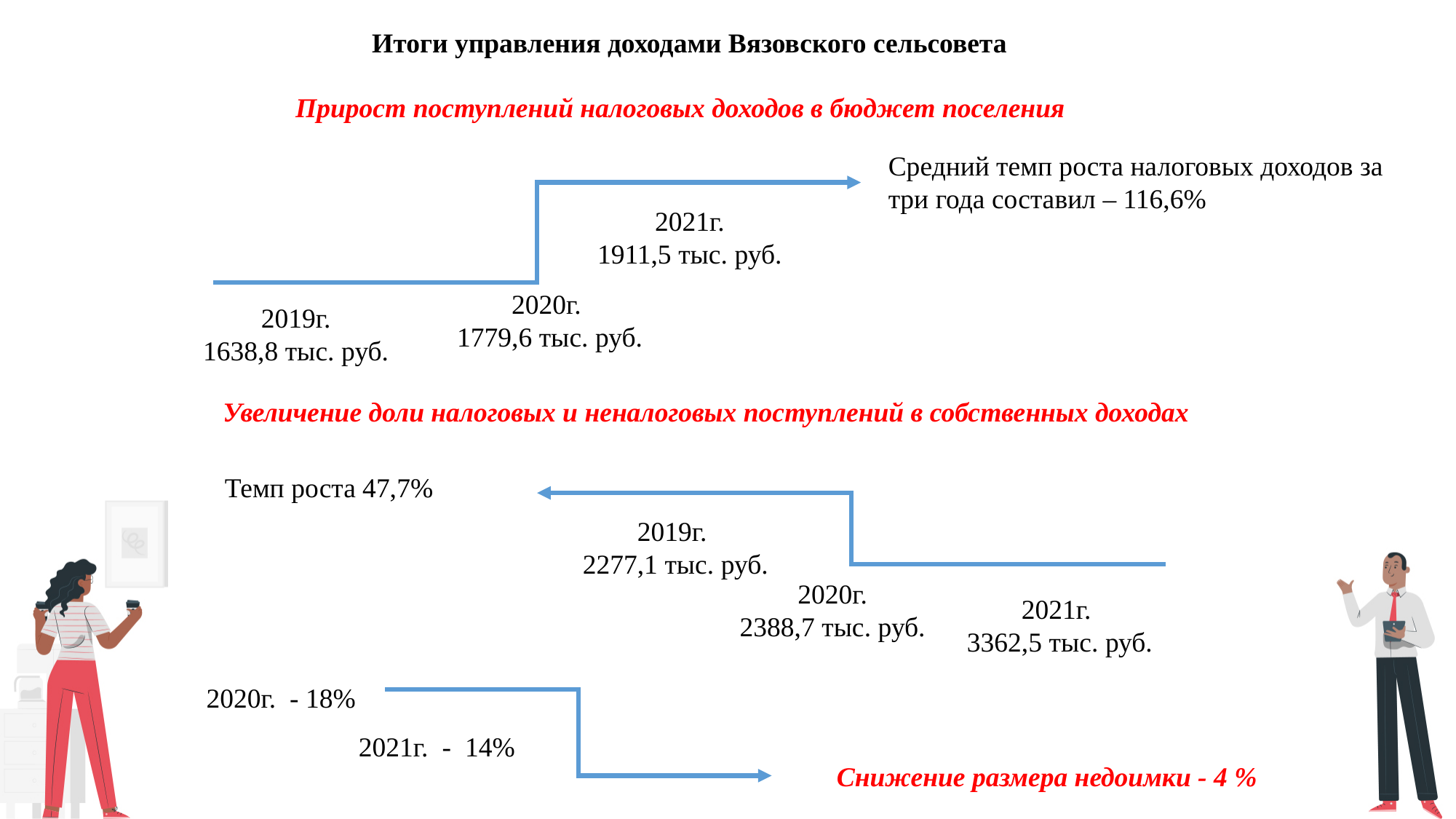

Итоги управления доходами Вязовского сельсовета
Прирост поступлений налоговых доходов в бюджет поселения

Средний темп роста налоговых доходов за три года составил – 116,6%
2021г.
1911,5 тыс. руб.
2020г.
1779,6 тыс. руб.
2019г.
1638,8 тыс. руб.
Увеличение доли налоговых и неналоговых поступлений в собственных доходах
Темп роста 47,7%
2019г.
2277,1 тыс. руб.
2020г.
2388,7 тыс. руб.
2021г.
3362,5 тыс. руб.
2020г.  - 18%
2021г.  -  14%
Снижение размера недоимки - 4 %